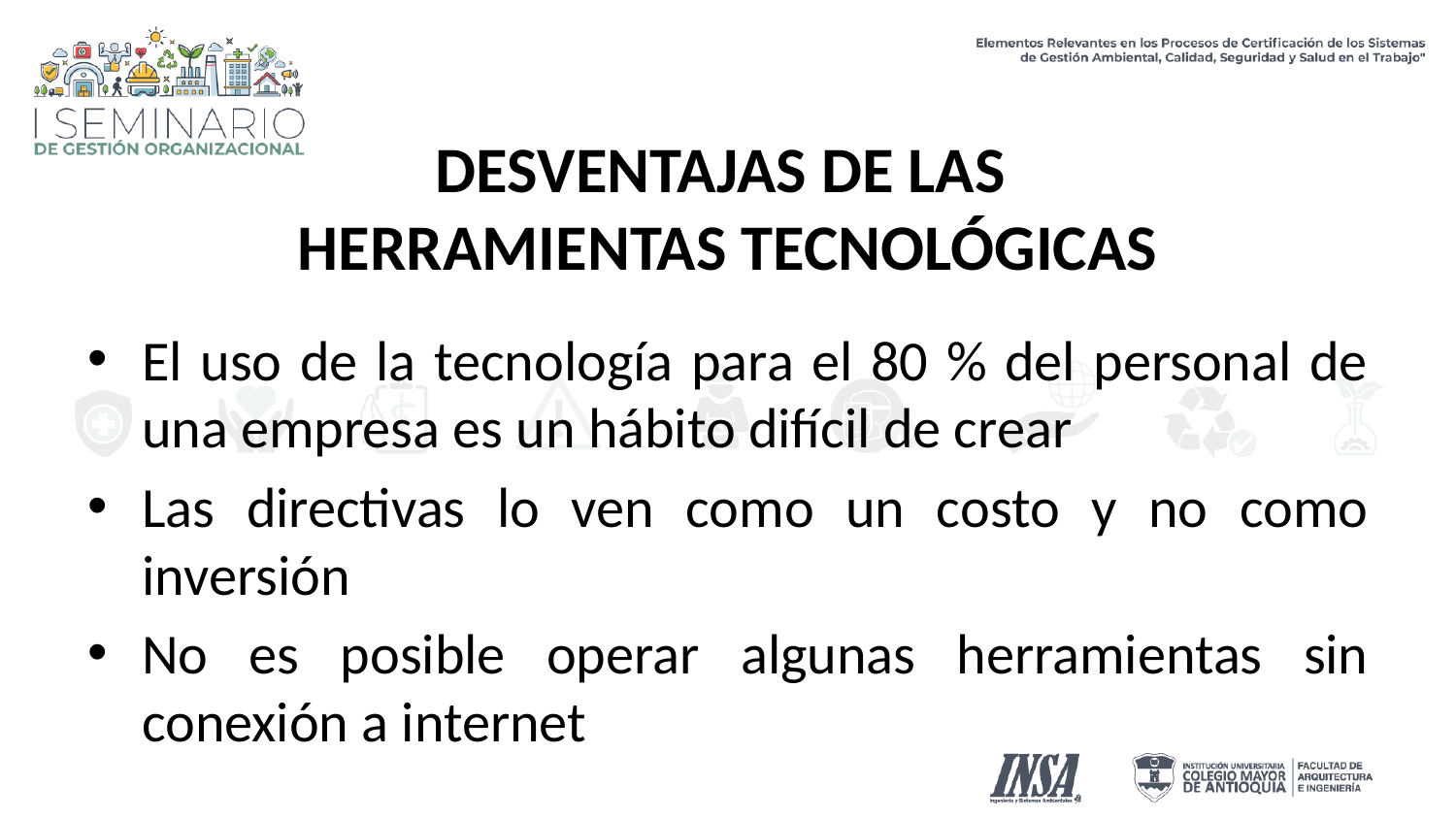

# DESVENTAJAS DE LAS HERRAMIENTAS TECNOLÓGICAS
El uso de la tecnología para el 80 % del personal de una empresa es un hábito difícil de crear
Las directivas lo ven como un costo y no como inversión
No es posible operar algunas herramientas sin conexión a internet